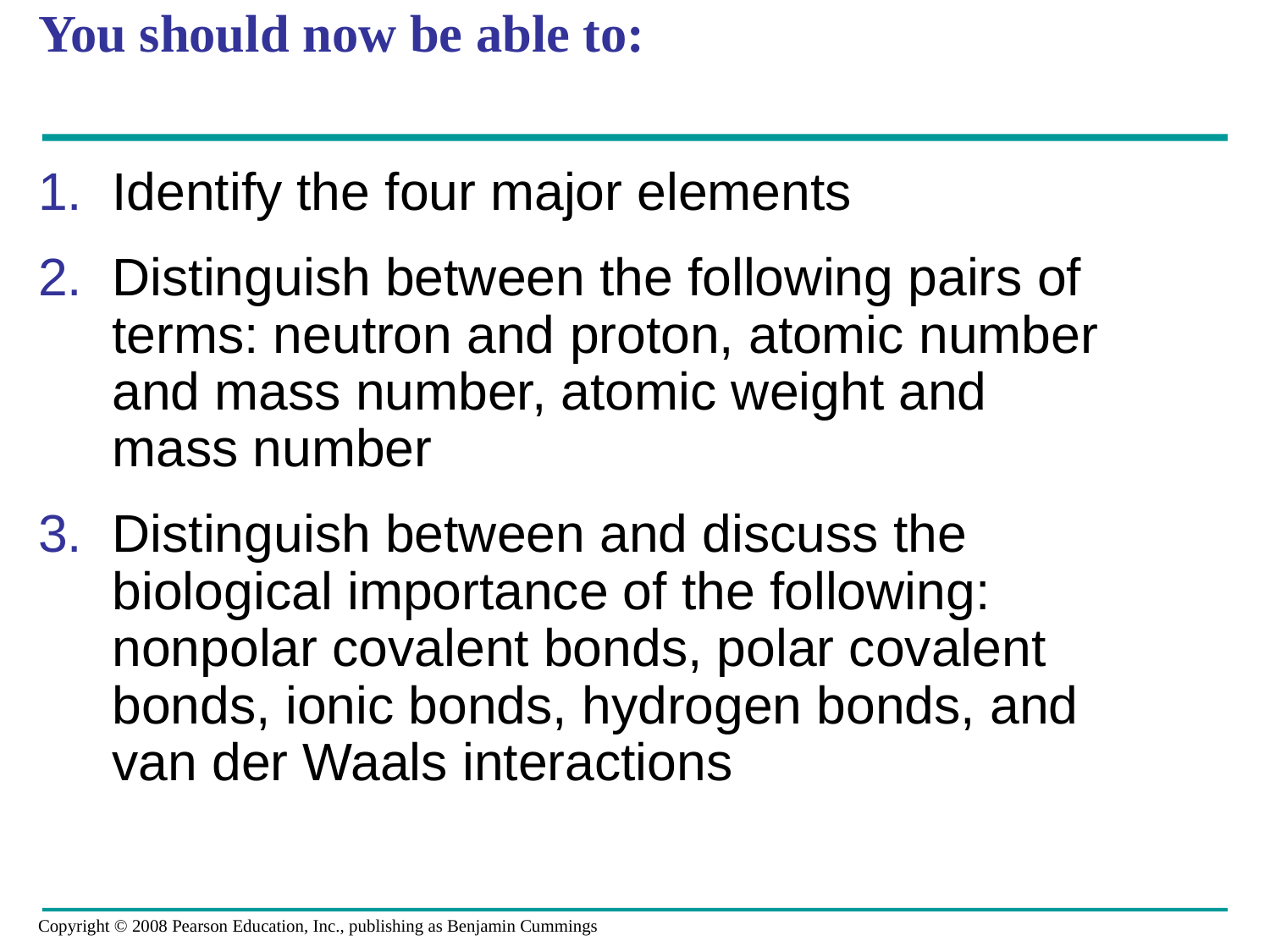

# You should now be able to:

Identify the four major elements
Distinguish between the following pairs of terms: neutron and proton, atomic number and mass number, atomic weight and mass number
Distinguish between and discuss the biological importance of the following: nonpolar covalent bonds, polar covalent bonds, ionic bonds, hydrogen bonds, and van der Waals interactions

Copyright © 2008 Pearson Education, Inc., publishing as Benjamin Cummings